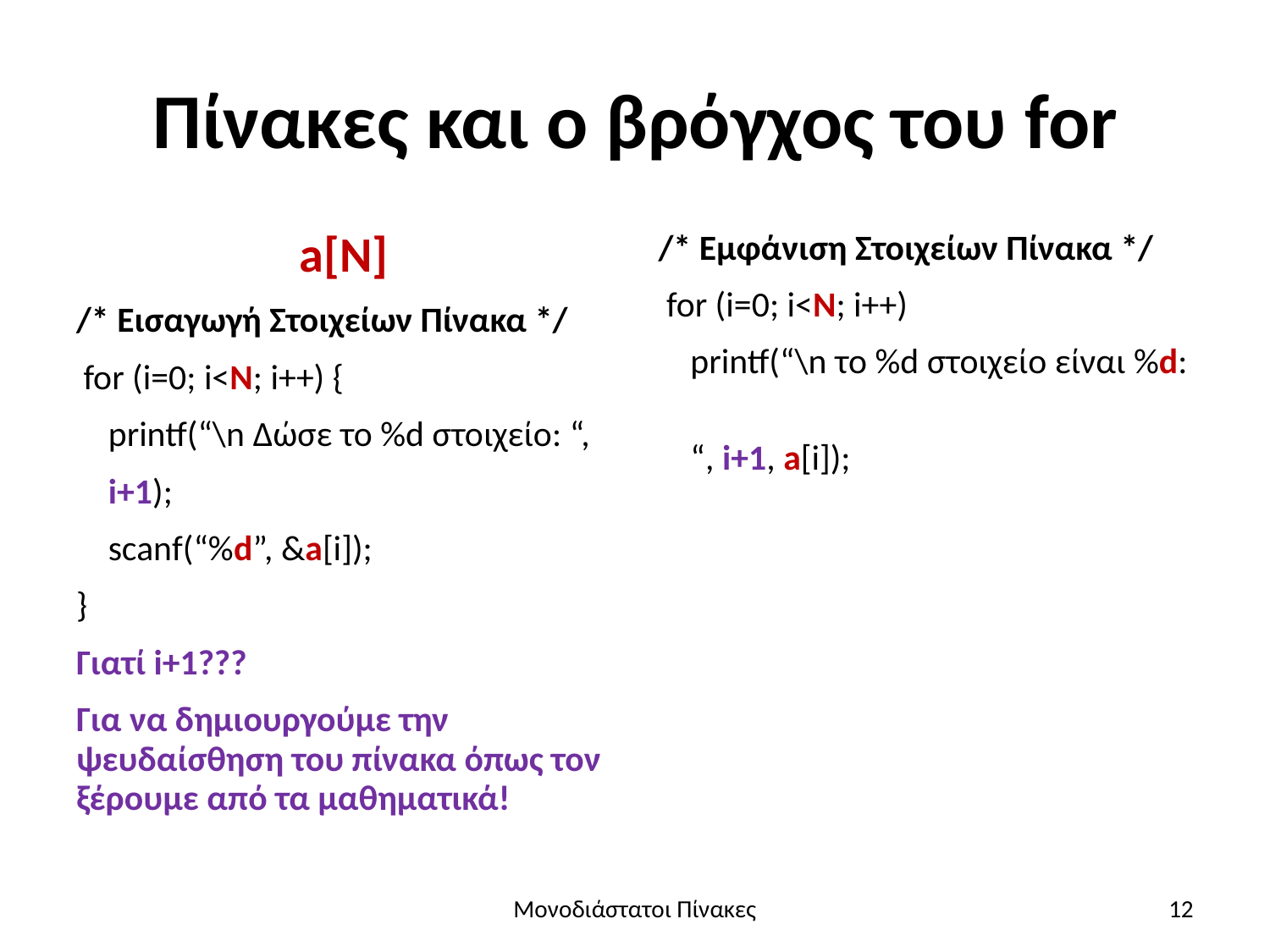

# Πίνακες και ο βρόγχος του for
a[N]
/* Εισαγωγή Στοιχείων Πίνακα */
 for (i=0; i<N; i++) {
    printf(“\n Δώσε το %d στοιχείο: “,
    i+1);
    scanf(“%d”, &a[i]);
}
Γιατί i+1???
Για να δημιουργούμε την ψευδαίσθηση του πίνακα όπως τον ξέρουμε από τα μαθηματικά!

/* Εμφάνιση Στοιχείων Πίνακα */
 for (i=0; i<N; i++)
    printf(“\n το %d στοιχείο είναι %d:
    “, i+1, a[i]);

Μονοδιάστατοι Πίνακες
12